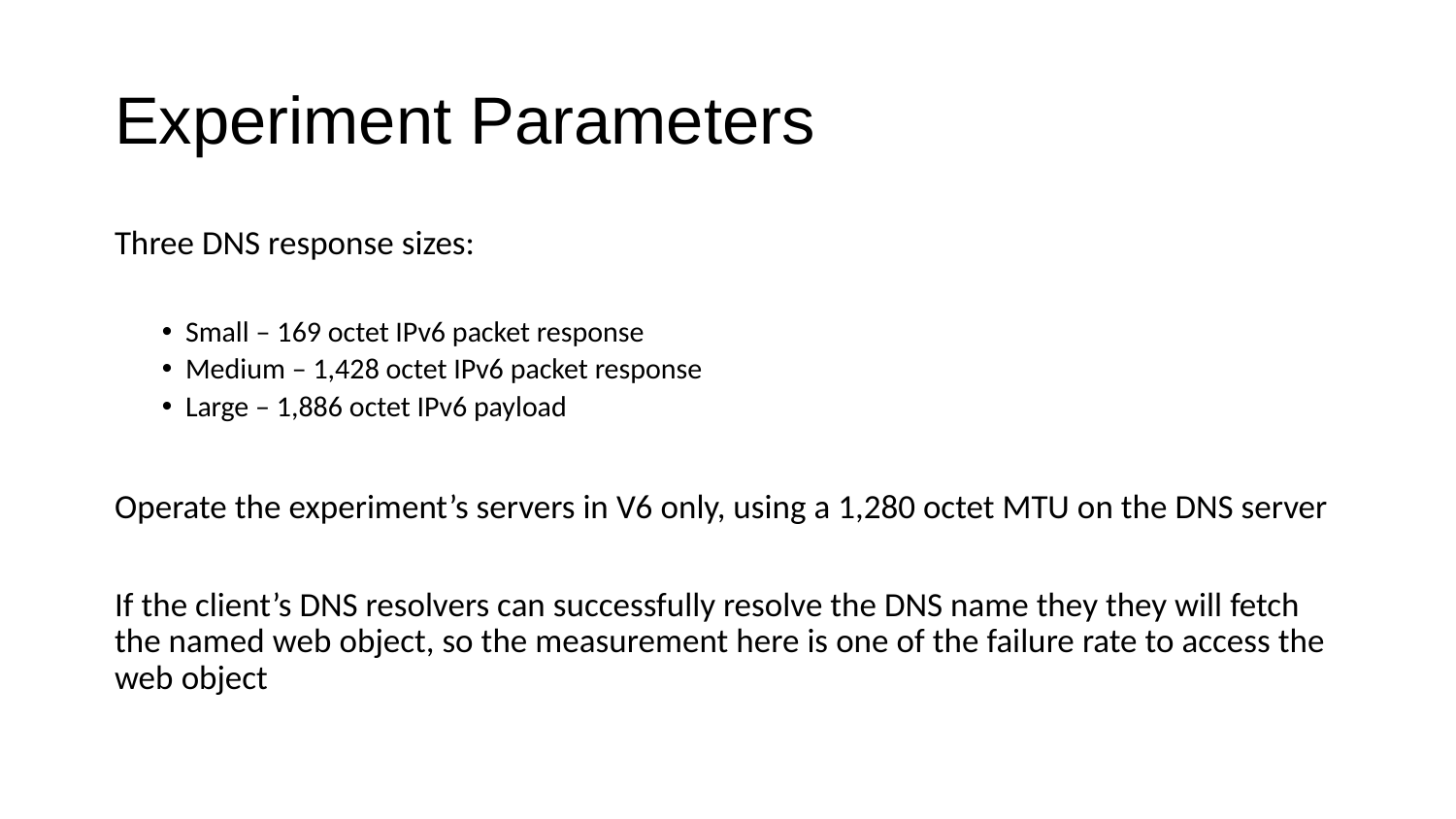

# Experiment Parameters
Three DNS response sizes:

Small – 169 octet IPv6 packet response
Medium – 1,428 octet IPv6 packet response
Large – 1,886 octet IPv6 payload

Operate the experiment’s servers in V6 only, using a 1,280 octet MTU on the DNS server

If the client’s DNS resolvers can successfully resolve the DNS name they they will fetch the named web object, so the measurement here is one of the failure rate to access the web object